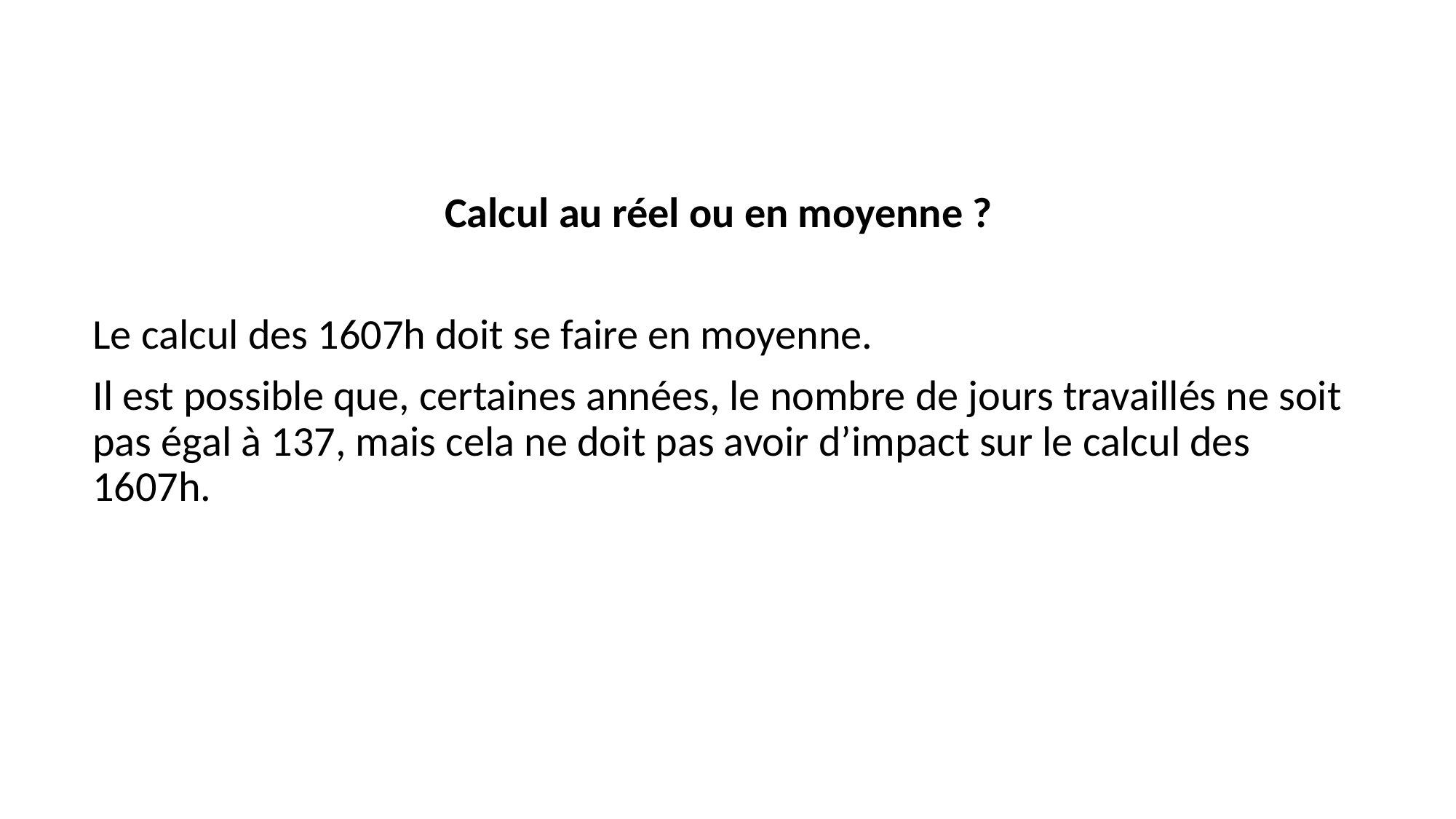

Calcul au réel ou en moyenne ?

Le calcul des 1607h doit se faire en moyenne.
Il est possible que, certaines années, le nombre de jours travaillés ne soit pas égal à 137, mais cela ne doit pas avoir d’impact sur le calcul des 1607h.